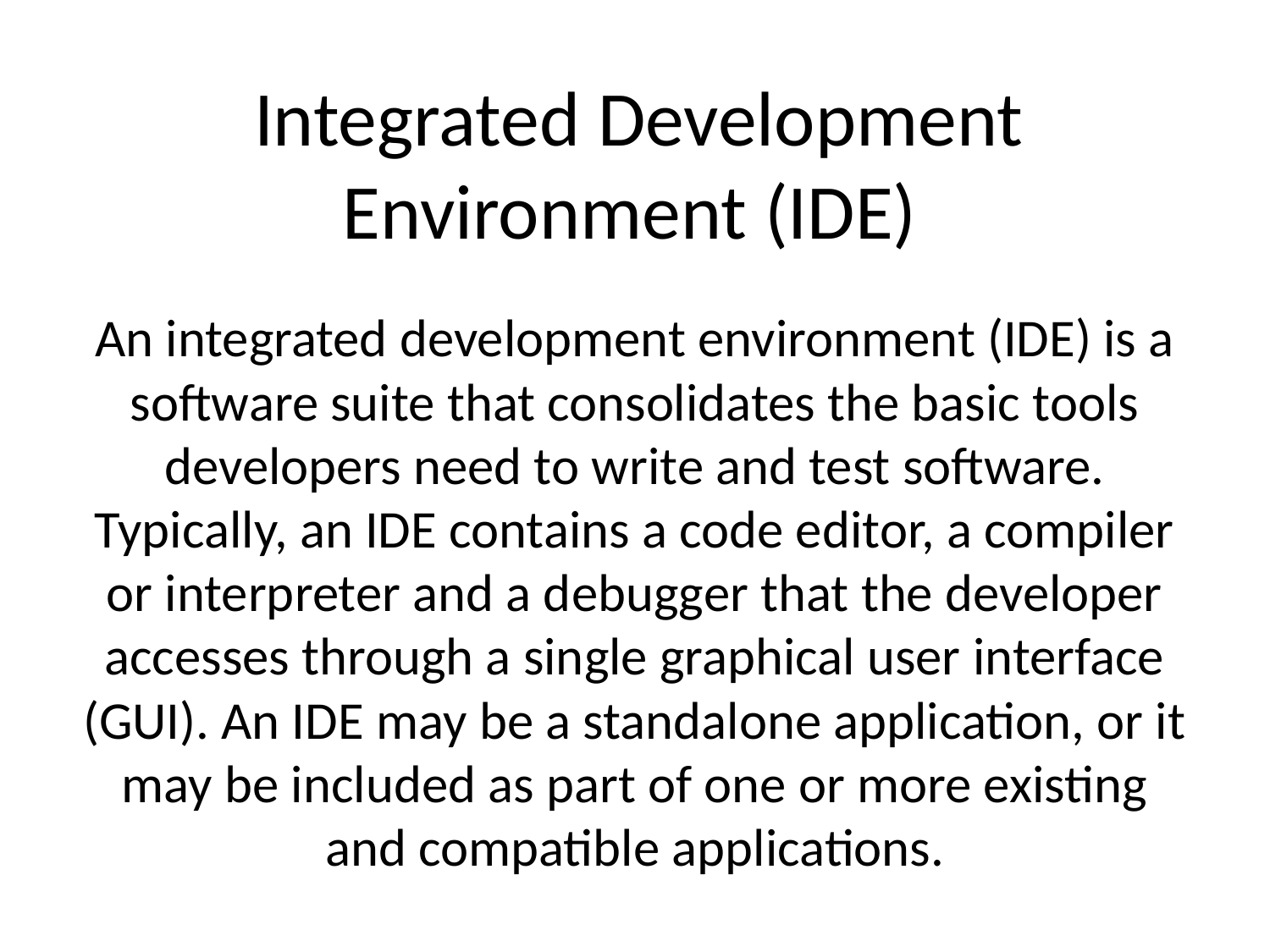

# Integrated Development Environment (IDE)
An integrated development environment (IDE) is a software suite that consolidates the basic tools developers need to write and test software. Typically, an IDE contains a code editor, a compiler or interpreter and a debugger that the developer accesses through a single graphical user interface (GUI). An IDE may be a standalone application, or it may be included as part of one or more existing and compatible applications.